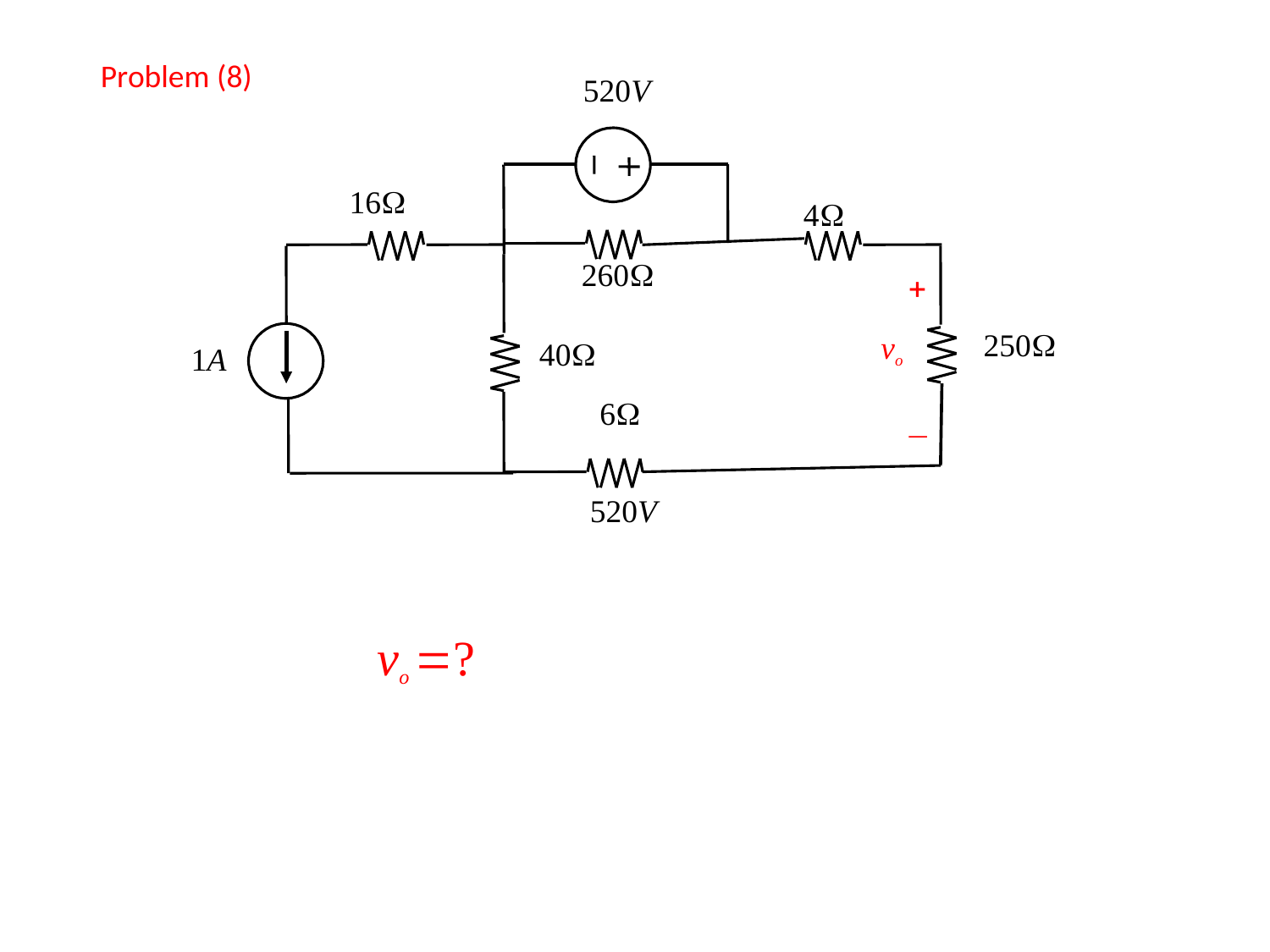

Problem (8)
520V

16Ω
4Ω

260Ω
+

250Ω

vo

40Ω

1A

6Ω

−

520V
vo =?